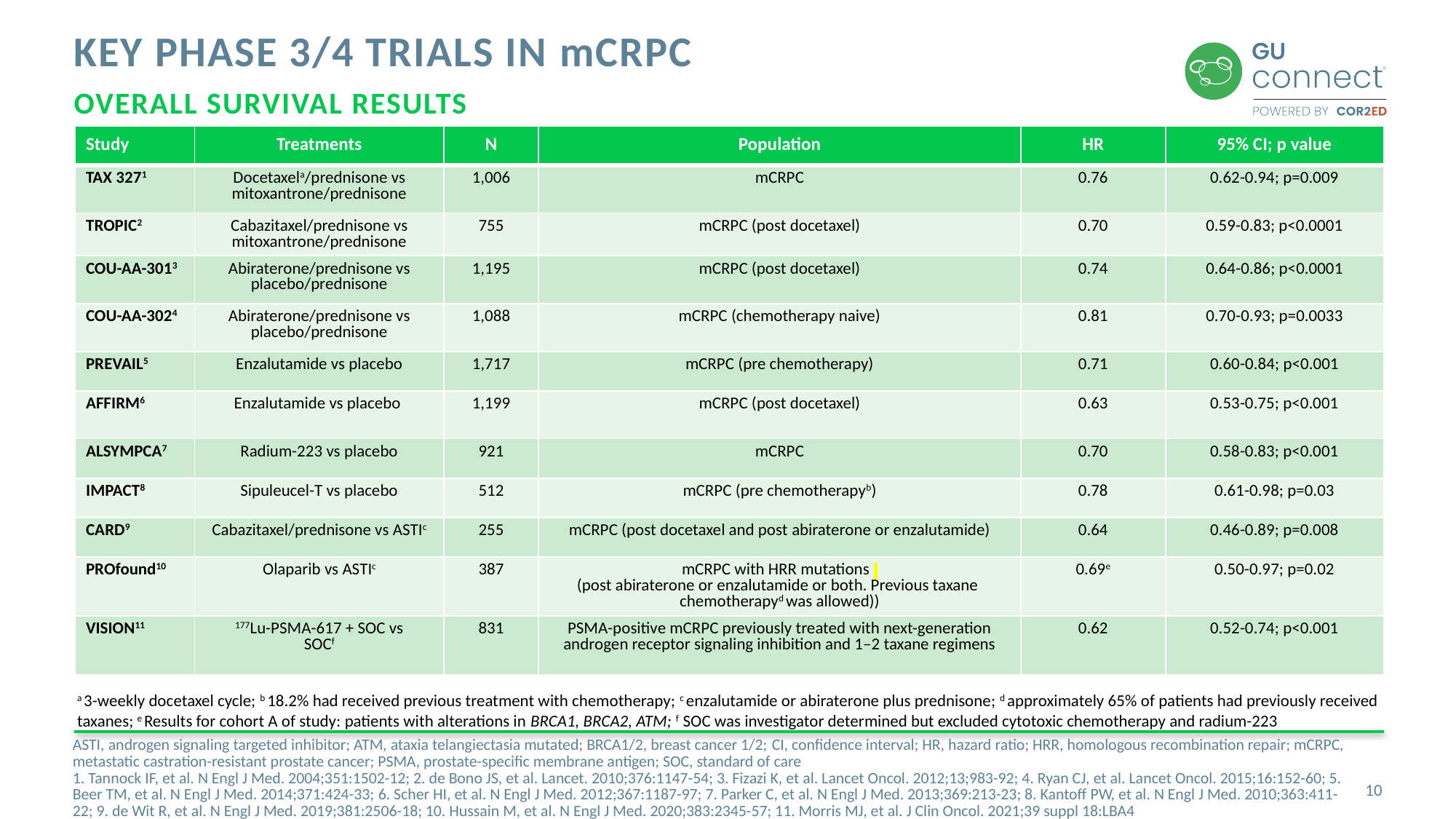

# Key phase 3/4 trials in mcrpc
Overall survival results
| Study | Treatments | N | Population | HR | 95% CI; p value |
| --- | --- | --- | --- | --- | --- |
| TAX 3271 | Docetaxela/prednisone vs mitoxantrone/prednisone | 1,006 | mCRPC | 0.76 | 0.62-0.94; p=0.009 |
| TROPIC2 | Cabazitaxel/prednisone vs mitoxantrone/prednisone | 755 | mCRPC (post docetaxel) | 0.70 | 0.59-0.83; p<0.0001 |
| COU-AA-3013 | Abiraterone/prednisone vs placebo/prednisone | 1,195 | mCRPC (post docetaxel) | 0.74 | 0.64-0.86; p<0.0001 |
| COU-AA-3024 | Abiraterone/prednisone vs placebo/prednisone | 1,088 | mCRPC (chemotherapy naive) | 0.81 | 0.70-0.93; p=0.0033 |
| PREVAIL5 | Enzalutamide vs placebo | 1,717 | mCRPC (pre chemotherapy) | 0.71 | 0.60-0.84; p<0.001 |
| AFFIRM6 | Enzalutamide vs placebo | 1,199 | mCRPC (post docetaxel) | 0.63 | 0.53-0.75; p<0.001 |
| ALSYMPCA7 | Radium-223 vs placebo | 921 | mCRPC | 0.70 | 0.58-0.83; p<0.001 |
| IMPACT8 | Sipuleucel-T vs placebo | 512 | mCRPC (pre chemotherapyb) | 0.78 | 0.61-0.98; p=0.03 |
| CARD9 | Cabazitaxel/prednisone vs ASTIc | 255 | mCRPC (post docetaxel and post abiraterone or enzalutamide) | 0.64 | 0.46-0.89; p=0.008 |
| PROfound10 | Olaparib vs ASTIc | 387 | mCRPC with HRR mutations (post abiraterone or enzalutamide or both. Previous taxane chemotherapyd was allowed)) | 0.69e | 0.50-0.97; p=0.02 |
| VISION11 | 177Lu-PSMA-617 + SOC vs SOCf | 831 | PSMA-positive mCRPC previously treated with next-generation androgen receptor signaling inhibition and 1–2 taxane regimens | 0.62 | 0.52-0.74; p<0.001 |
a 3-weekly docetaxel cycle; b 18.2% had received previous treatment with chemotherapy; c enzalutamide or abiraterone plus prednisone; d approximately 65% of patients had previously received taxanes; e Results for cohort A of study: patients with alterations in BRCA1, BRCA2, ATM; f  SOC was investigator determined but excluded cytotoxic chemotherapy and radium-223
ASTI, androgen signaling targeted inhibitor; ATM, ataxia telangiectasia mutated; BRCA1/2, breast cancer 1/2; CI, confidence interval; HR, hazard ratio; HRR, homologous recombination repair; mCRPC, metastatic castration-resistant prostate cancer; PSMA, prostate-specific membrane antigen; SOC, standard of care
1. Tannock IF, et al. N Engl J Med. 2004;351:1502-12; 2. de Bono JS, et al. Lancet. 2010;376:1147-54; 3. Fizazi K, et al. Lancet Oncol. 2012;13;983-92; 4. Ryan CJ, et al. Lancet Oncol. 2015;16:152-60; 5. Beer TM, et al. N Engl J Med. 2014;371:424-33; 6. Scher HI, et al. N Engl J Med. 2012;367:1187-97; 7. Parker C, et al. N Engl J Med. 2013;369:213-23; 8. Kantoff PW, et al. N Engl J Med. 2010;363:411-22; 9. de Wit R, et al. N Engl J Med. 2019;381:2506-18; 10. Hussain M, et al. N Engl J Med. 2020;383:2345-57; 11. Morris MJ, et al. J Clin Oncol. 2021;39 suppl 18:LBA4
10